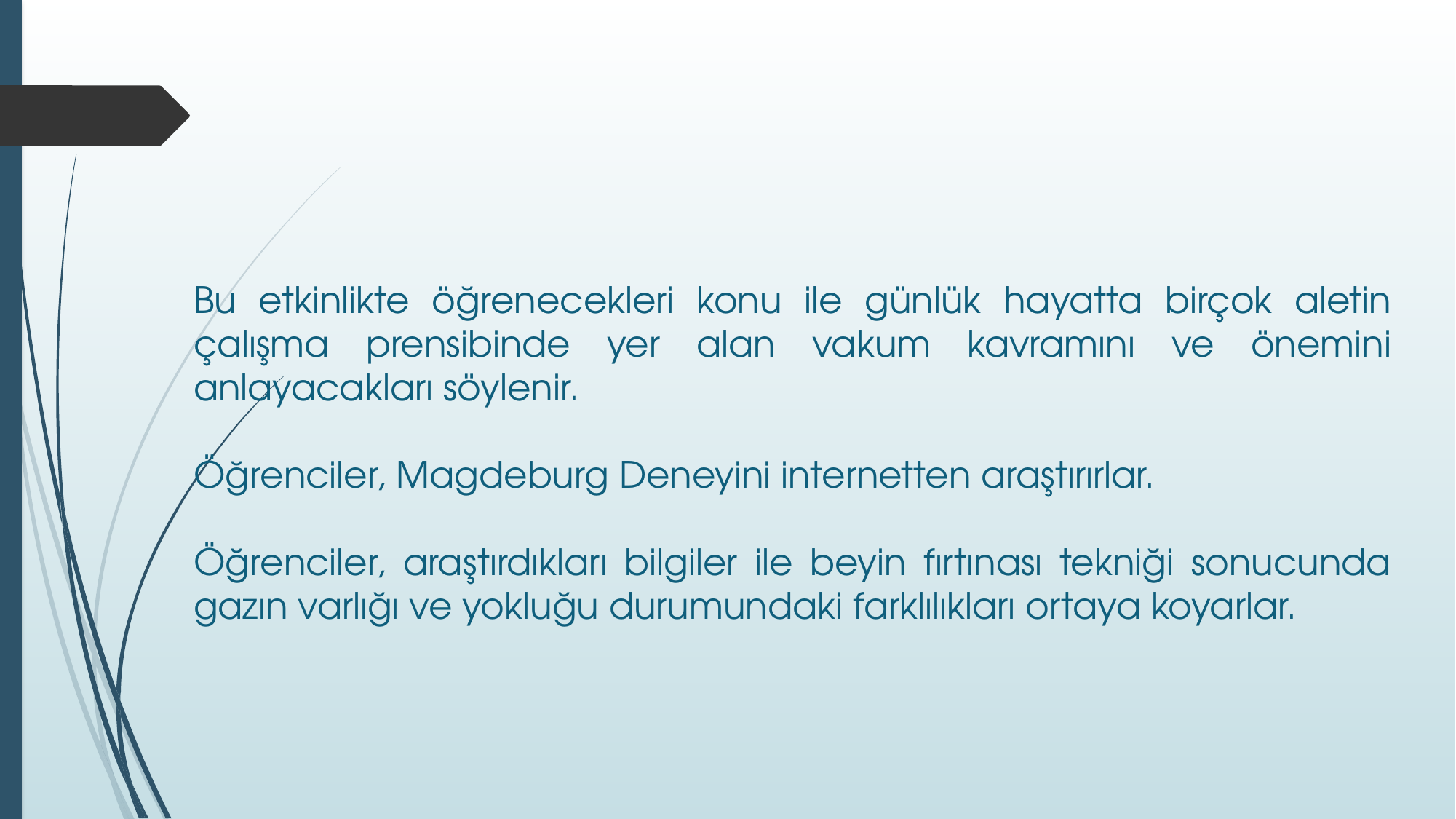

Bu etkinlikte öğrenecekleri konu ile günlük hayatta birçok aletin çalışma prensibinde yer alan vakum kavramını ve önemini anlayacakları söylenir.

Öğrenciler, Magdeburg Deneyini internetten araştırırlar.

Öğrenciler, araştırdıkları bilgiler ile beyin fırtınası tekniği sonucunda gazın varlığı ve yokluğu durumundaki farklılıkları ortaya koyarlar.